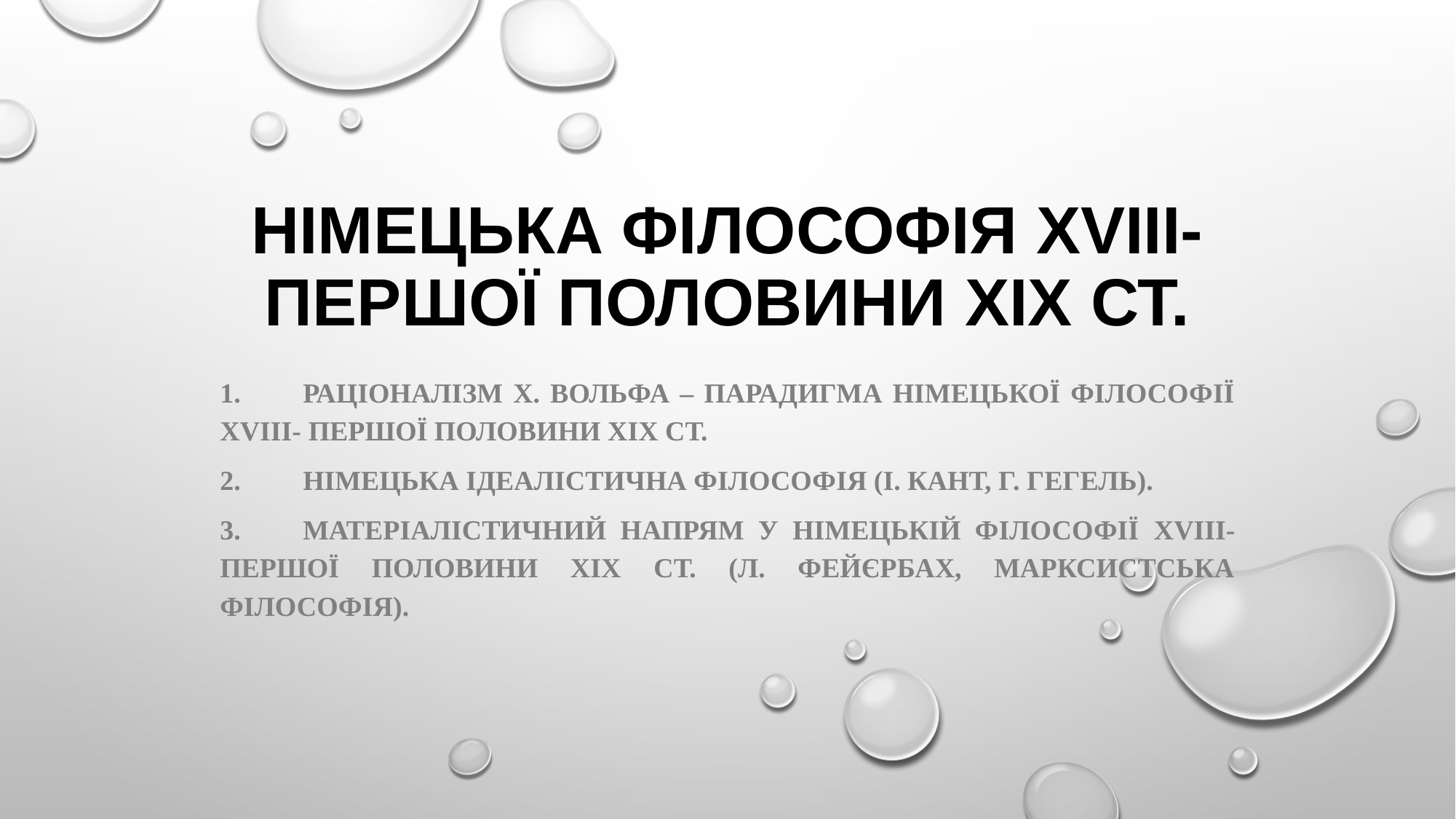

# Німецька філософія XVIII- першої половини ХІХ ст.
1.	Раціоналізм Х. Вольфа – парадигма німецької філософії XVIII- першої половини ХІХ ст.
2.	Німецька ідеалістична філософія (І. Кант, Г. Гегель).
3.	Матеріалістичний напрям у німецькій філософії XVIII- першої половини ХІХ ст. (Л. Фейєрбах, марксистська філософія).